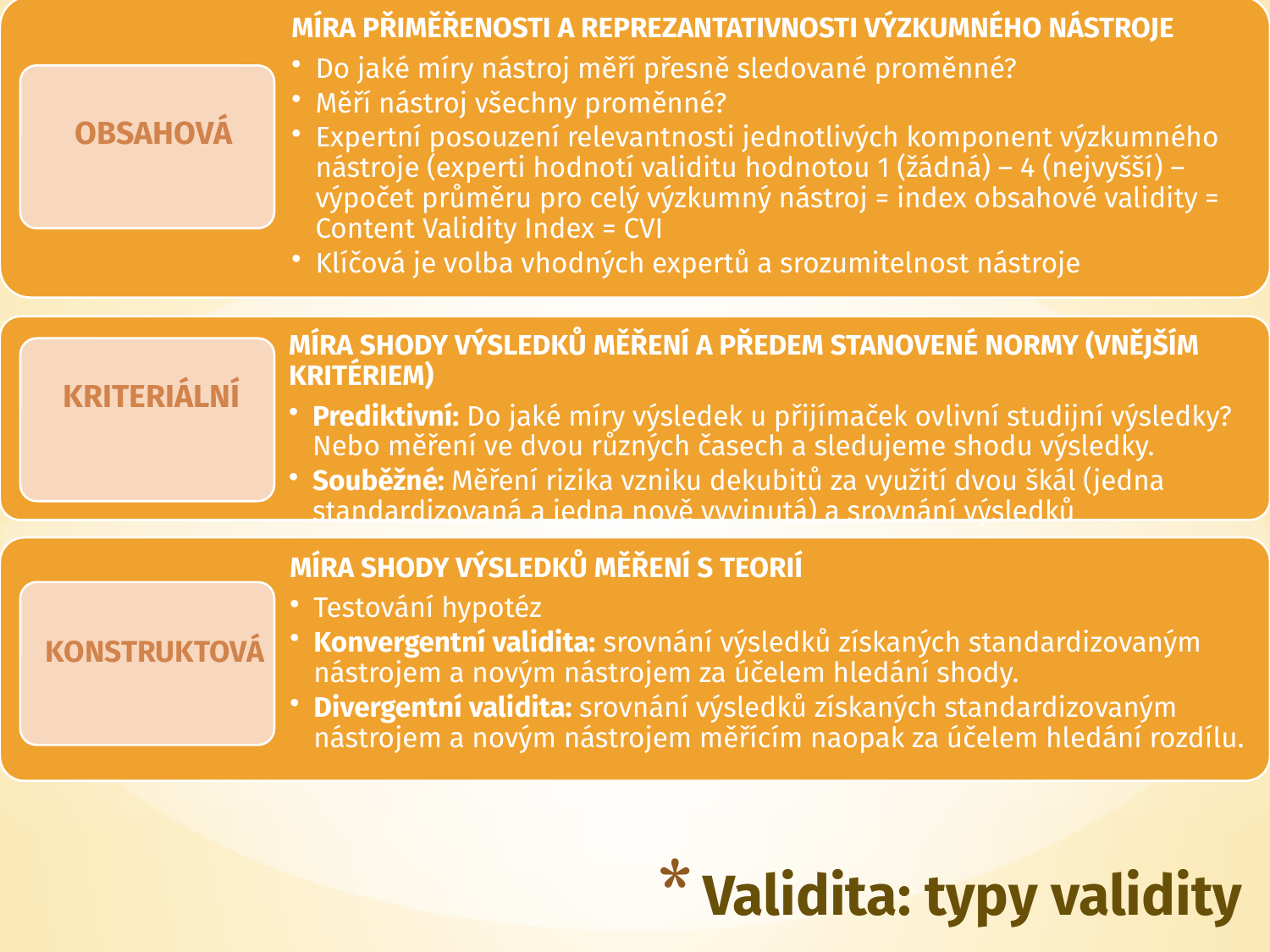

MÍRA PŘIMĚŘENOSTI A REPREZANTATIVNOSTI VÝZKUMNÉHO NÁSTROJE
Do jaké míry nástroj měří přesně sledované proměnné?
Měří nástroj všechny proměnné?
Expertní posouzení relevantnosti jednotlivých komponent výzkumného nástroje (experti hodnotí validitu hodnotou 1 (žádná) – 4 (nejvyšší) – výpočet průměru pro celý výzkumný nástroj = index obsahové validity = Content Validity Index = CVI
Klíčová je volba vhodných expertů a srozumitelnost nástroje
MÍRA SHODY VÝSLEDKŮ MĚŘENÍ A PŘEDEM STANOVENÉ NORMY (VNĚJŠÍM KRITÉRIEM)
Prediktivní: Do jaké míry výsledek u přijímaček ovlivní studijní výsledky? Nebo měření ve dvou různých časech a sledujeme shodu výsledky.
Souběžné: Měření rizika vzniku dekubitů za využití dvou škál (jedna standardizovaná a jedna nově vyvinutá) a srovnání výsledků
MÍRA SHODY VÝSLEDKŮ MĚŘENÍ S TEORIÍ
Testování hypotéz
Konvergentní validita: srovnání výsledků získaných standardizovaným nástrojem a novým nástrojem za účelem hledání shody.
Divergentní validita: srovnání výsledků získaných standardizovaným nástrojem a novým nástrojem měřícím naopak za účelem hledání rozdílu.
OBSAHOVÁ
KRITERIÁLNÍ
KONSTRUKTOVÁ
# Validita: typy validity